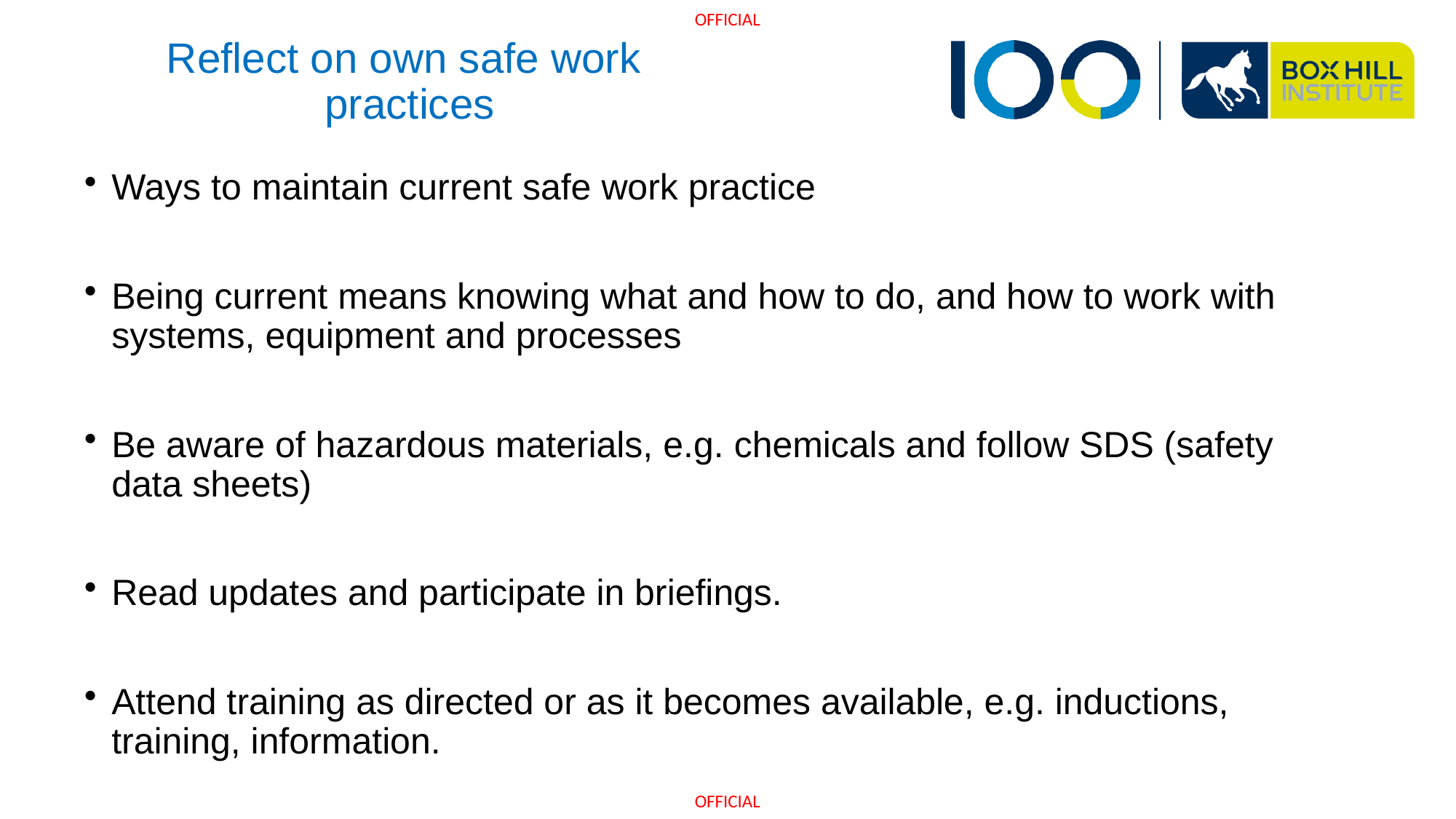

# Reflect on own safe work practices
Ways to maintain current safe work practice

Being current means knowing what and how to do, and how to work with systems, equipment and processes

Be aware of hazardous materials, e.g. chemicals and follow SDS (safety data sheets)

Read updates and participate in briefings.

Attend training as directed or as it becomes available, e.g. inductions, training, information.